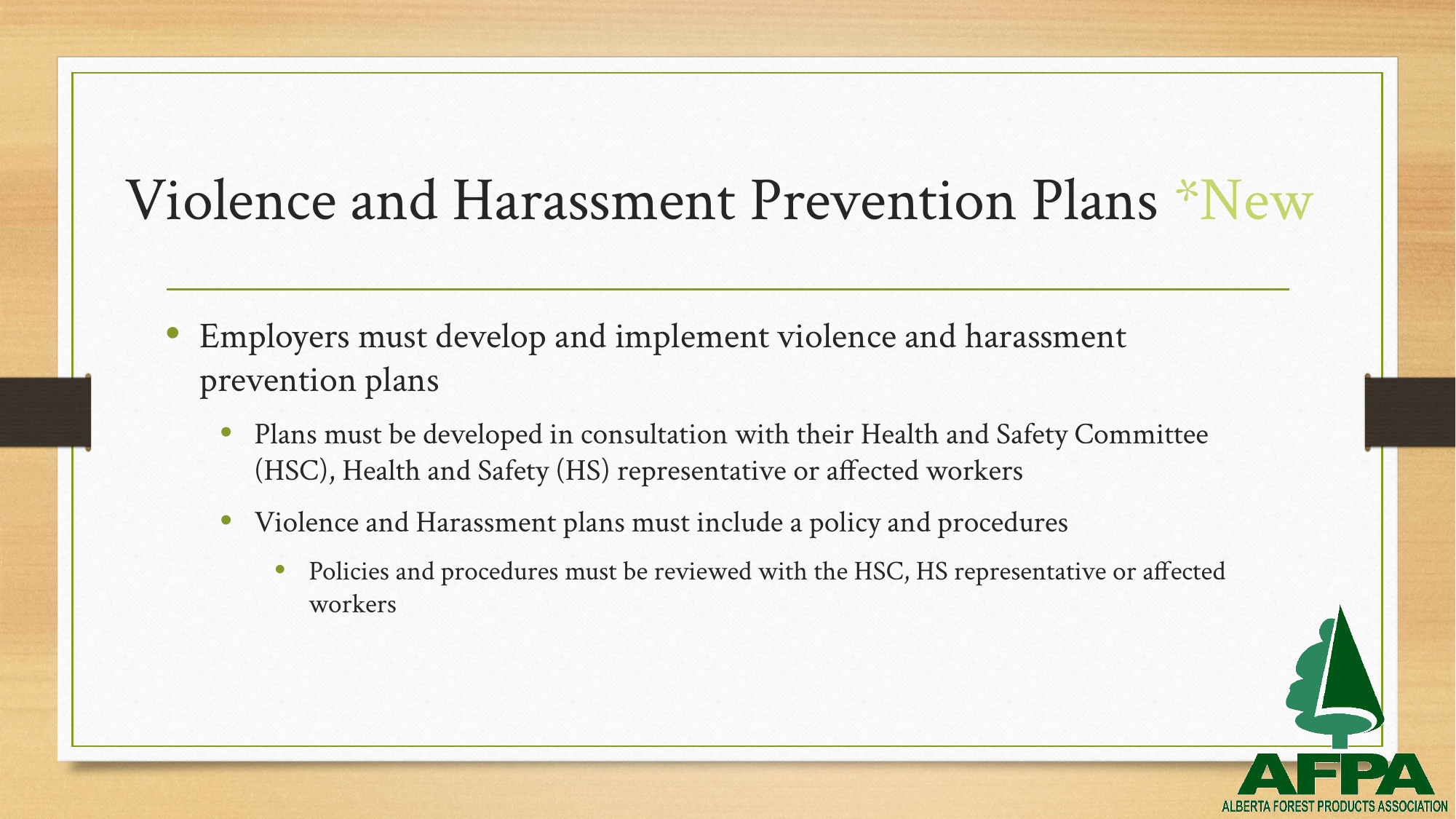

# Violence and Harassment Prevention Plans *New
Employers must develop and implement violence and harassment prevention plans
Plans must be developed in consultation with their Health and Safety Committee (HSC), Health and Safety (HS) representative or affected workers
Violence and Harassment plans must include a policy and procedures
Policies and procedures must be reviewed with the HSC, HS representative or affected workers